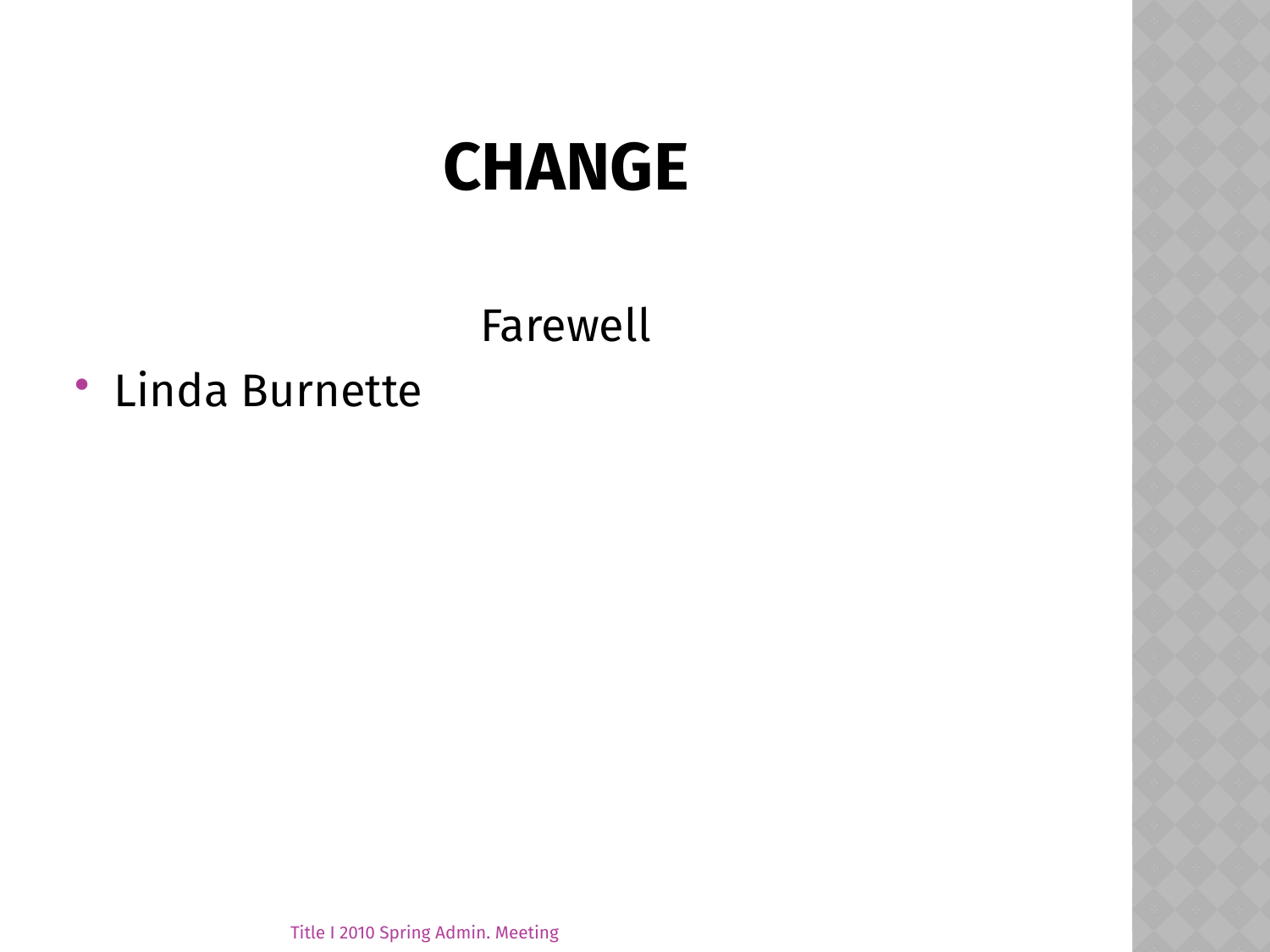

# change

Farewell
Linda Burnette
Title I 2010 Spring Admin. Meeting